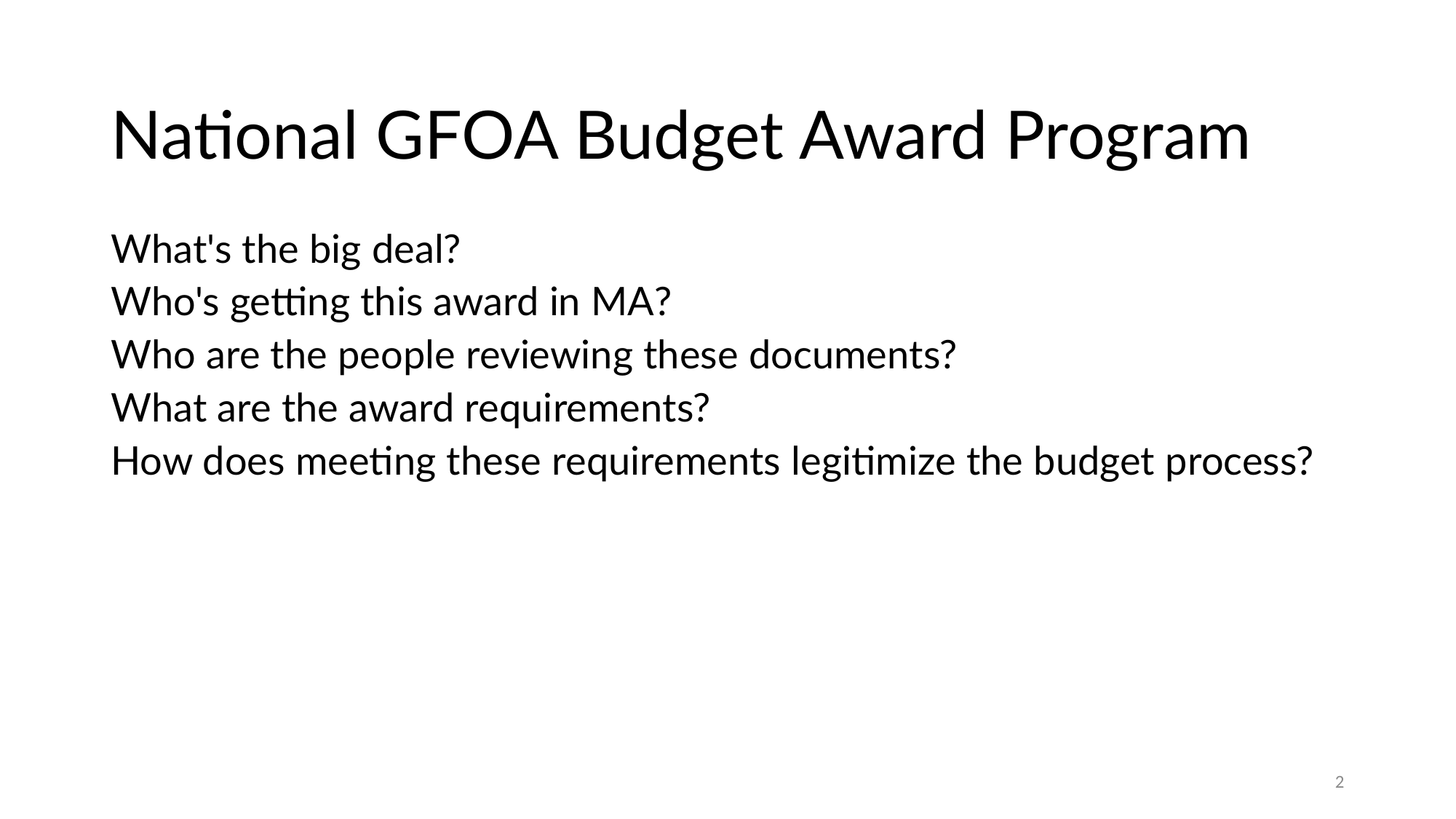

# National GFOA Budget Award Program

What's the big deal?
Who's getting this award in MA?
Who are the people reviewing these documents?
What are the award requirements?
How does meeting these requirements legitimize the budget process?
2